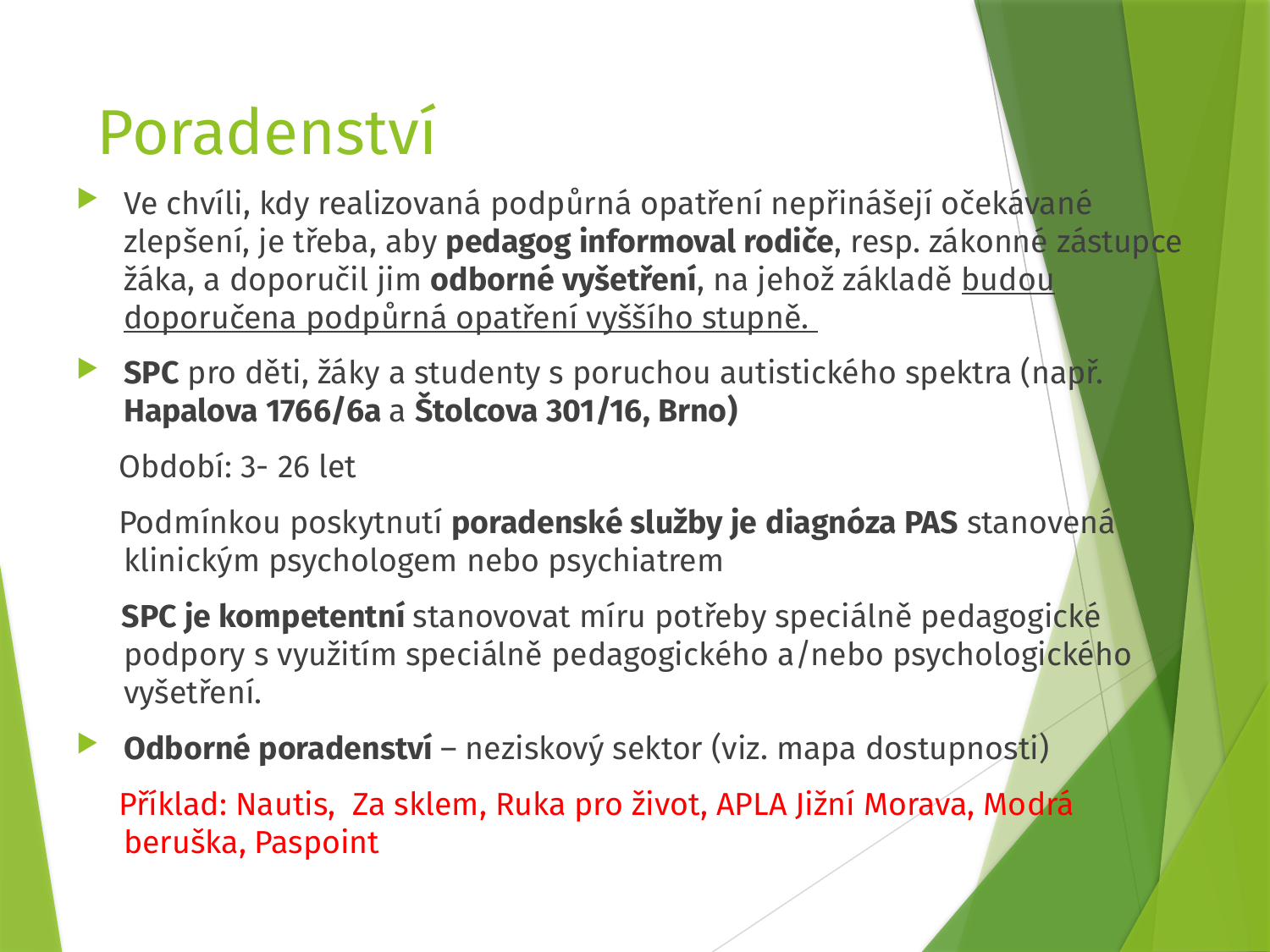

# Poradenství
Ve chvíli, kdy realizovaná podpůrná opatření nepřinášejí očekávané zlepšení, je třeba, aby pedagog informoval rodiče, resp. zákonné zástupce žáka, a doporučil jim odborné vyšetření, na jehož základě budou doporučena podpůrná opatření vyššího stupně.
SPC pro děti, žáky a studenty s poruchou autistického spektra (např. Hapalova 1766/6a a Štolcova 301/16, Brno)
     Období: 3- 26 let
     Podmínkou poskytnutí poradenské služby je diagnóza PAS stanovená klinickým psychologem nebo psychiatrem
      SPC je kompetentní stanovovat míru potřeby speciálně pedagogické podpory s využitím speciálně pedagogického a/nebo psychologického vyšetření.
Odborné poradenství – neziskový sektor (viz. mapa dostupnosti)
     Příklad: Nautis,  Za sklem, Ruka pro život, APLA Jižní Morava, Modrá beruška, Paspoint